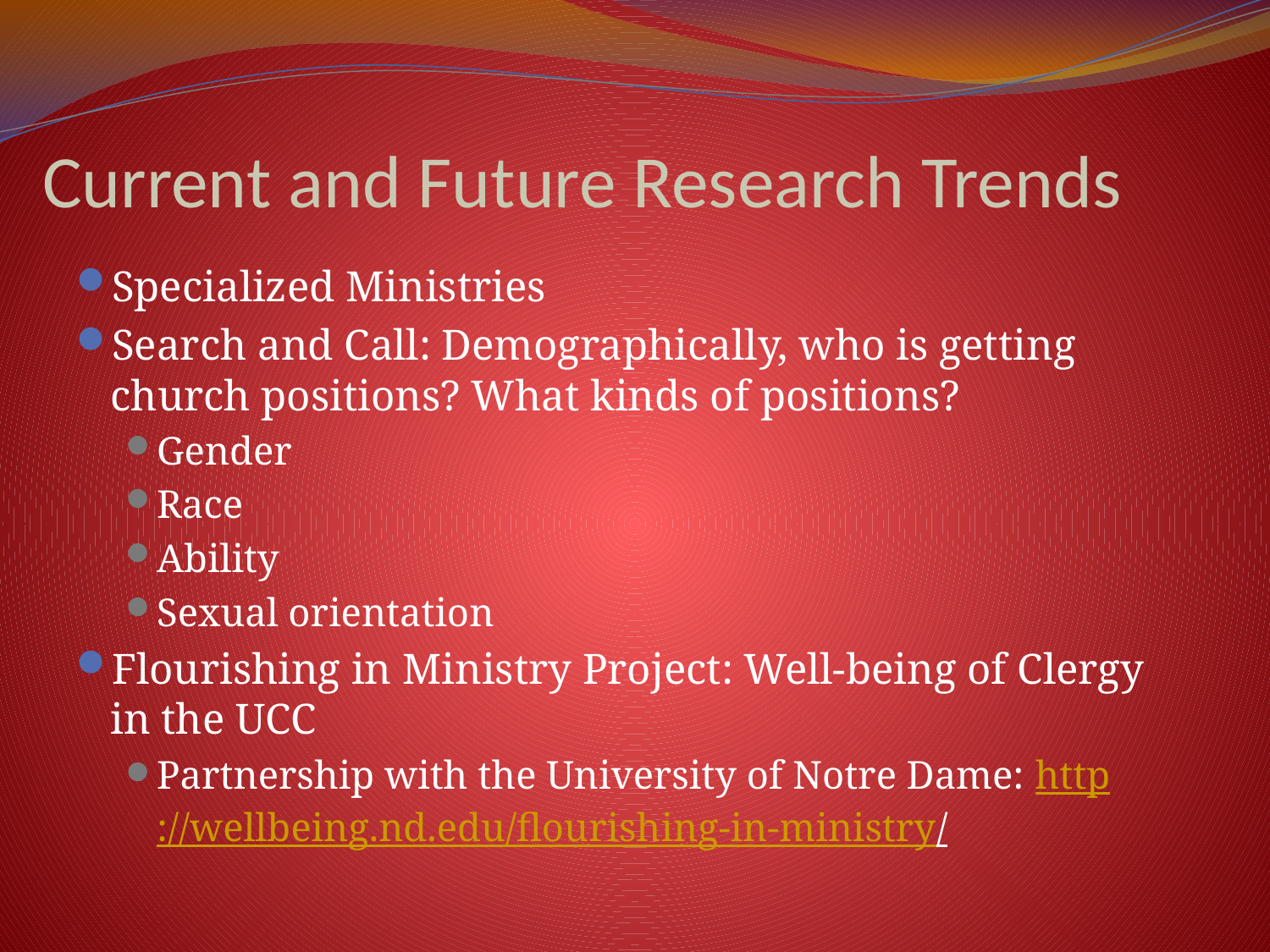

# Current and Future Research Trends
Specialized Ministries
Search and Call: Demographically, who is getting church positions? What kinds of positions?
Gender
Race
Ability
Sexual orientation
Flourishing in Ministry Project: Well-being of Clergy in the UCC
Partnership with the University of Notre Dame: http://wellbeing.nd.edu/flourishing-in-ministry/